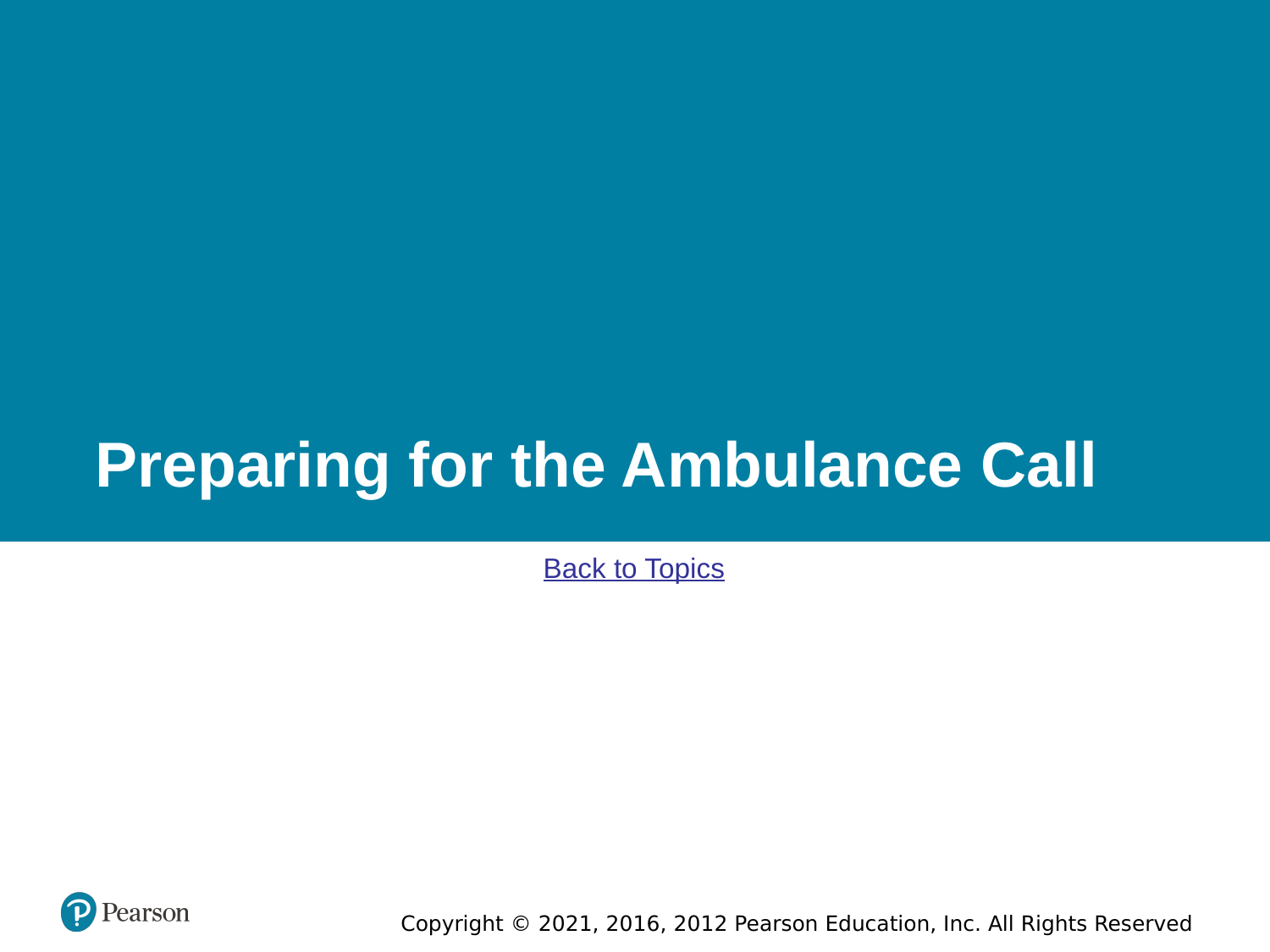

# Preparing for the Ambulance Call
Back to Topics